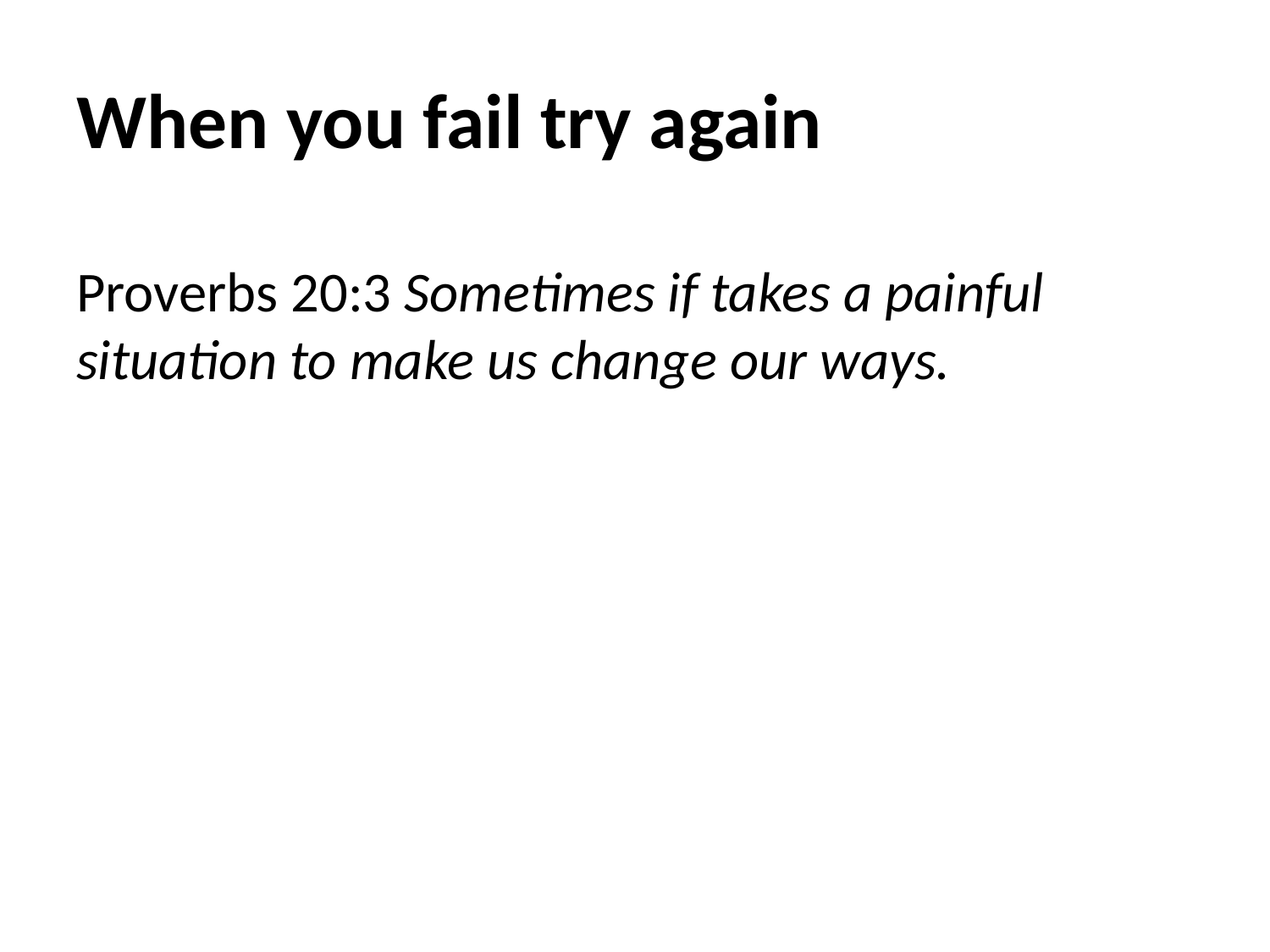

# When you fail try again
Proverbs 20:3 Sometimes if takes a painful situation to make us change our ways.